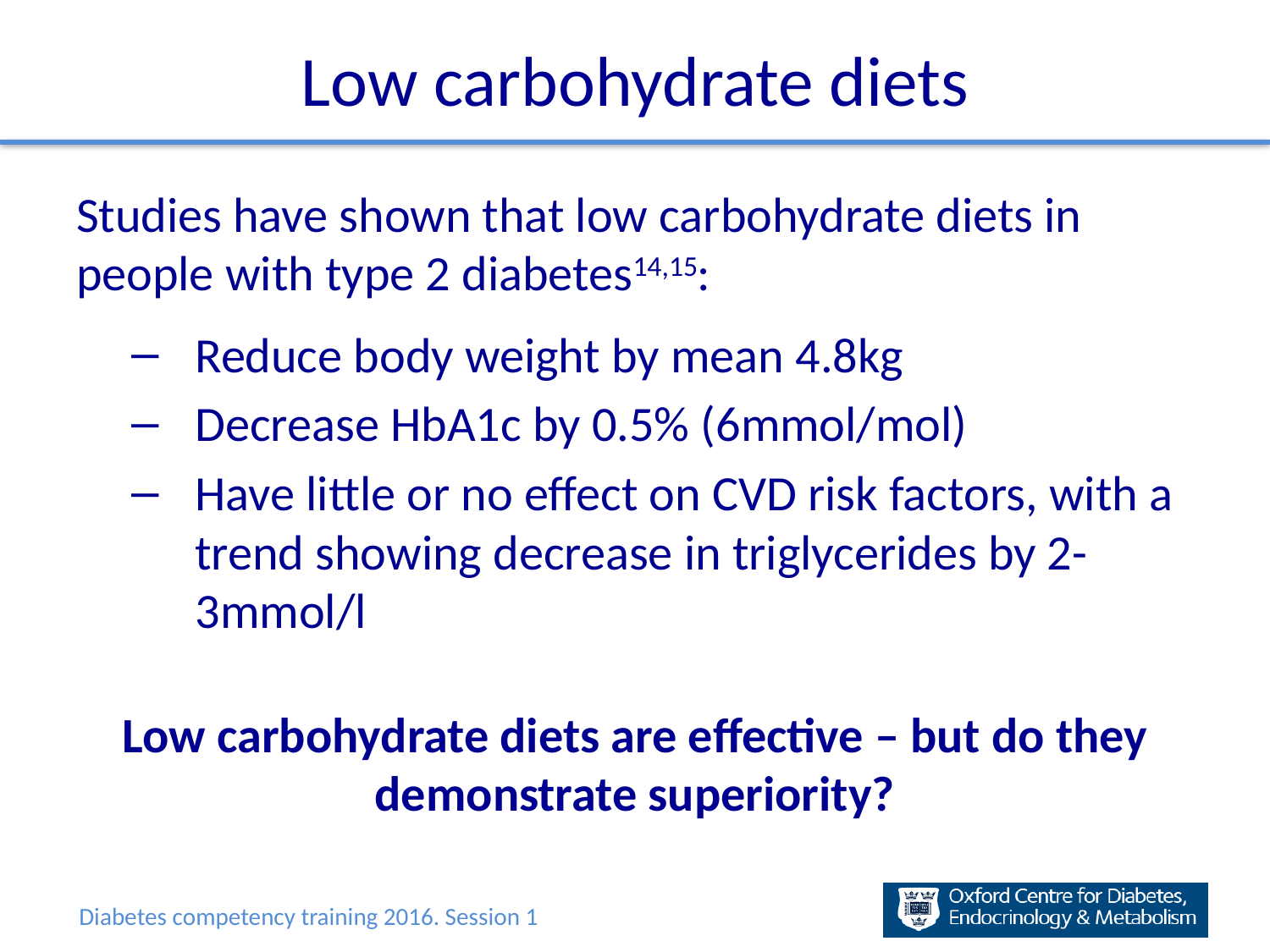

# Low carbohydrate diets
Studies have shown that low carbohydrate diets in people with type 2 diabetes14,15:

Reduce body weight by mean 4.8kg
Decrease HbA1c by 0.5% (6mmol/mol)
Have little or no effect on CVD risk factors, with a trend showing decrease in triglycerides by 2-3mmol/l

Low carbohydrate diets are effective – but do they demonstrate superiority?